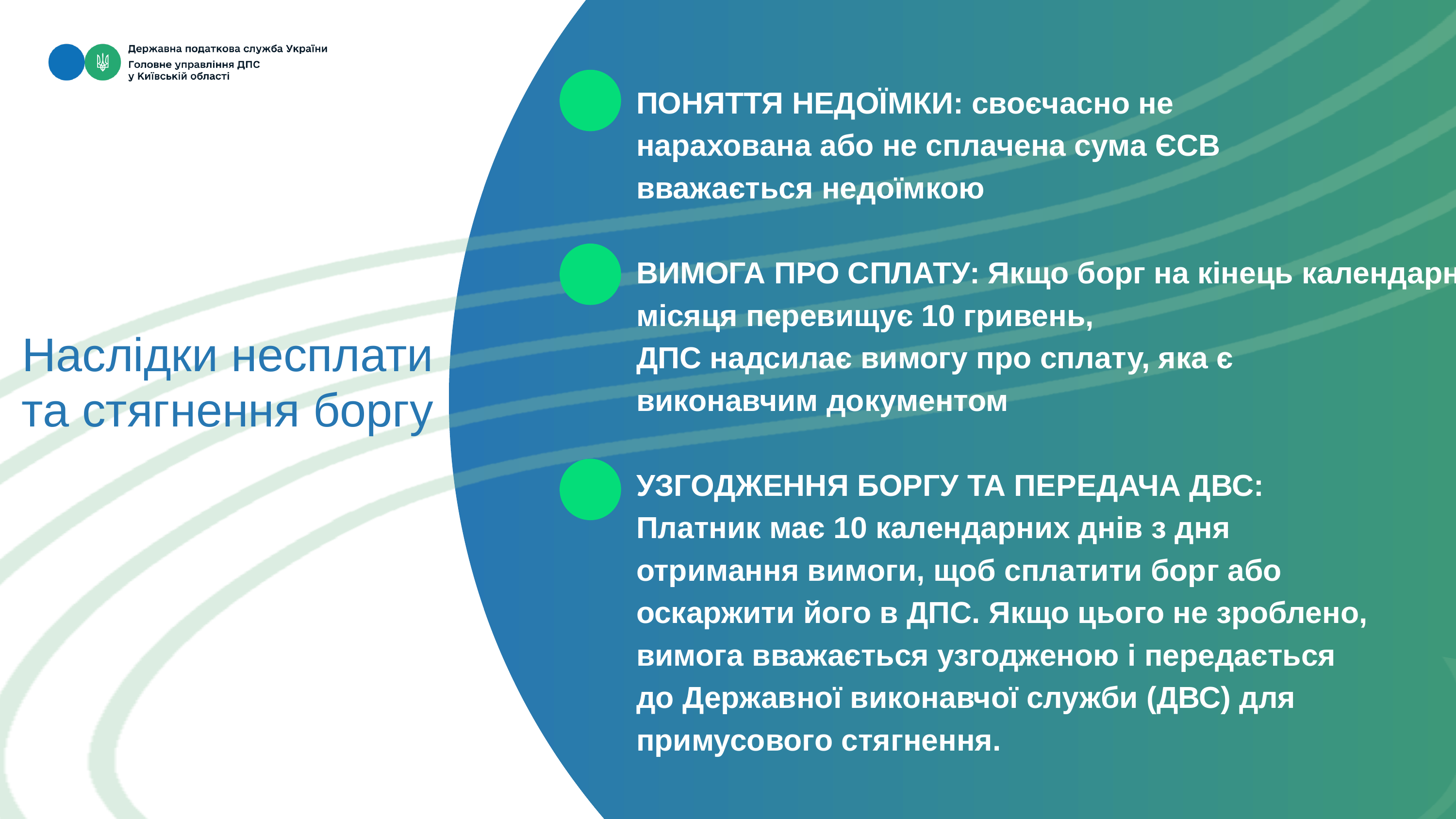

ПОНЯТТЯ НЕДОЇМКИ: своєчасно не
нарахована або не сплачена сума ЄСВ
вважається недоїмкою

ВИМОГА ПРО СПЛАТУ: Якщо борг на кінець календарного місяця перевищує 10 гривень,
ДПС надсилає вимогу про сплату, яка є
виконавчим документом

УЗГОДЖЕННЯ БОРГУ ТА ПЕРЕДАЧА ДВС:
Платник має 10 календарних днів з дня
отримання вимоги, щоб сплатити борг або
оскаржити його в ДПС. Якщо цього не зроблено,
вимога вважається узгодженою і передається
до Державної виконавчої служби (ДВС) для
примусового стягнення.

Наслідки несплати та стягнення боргу